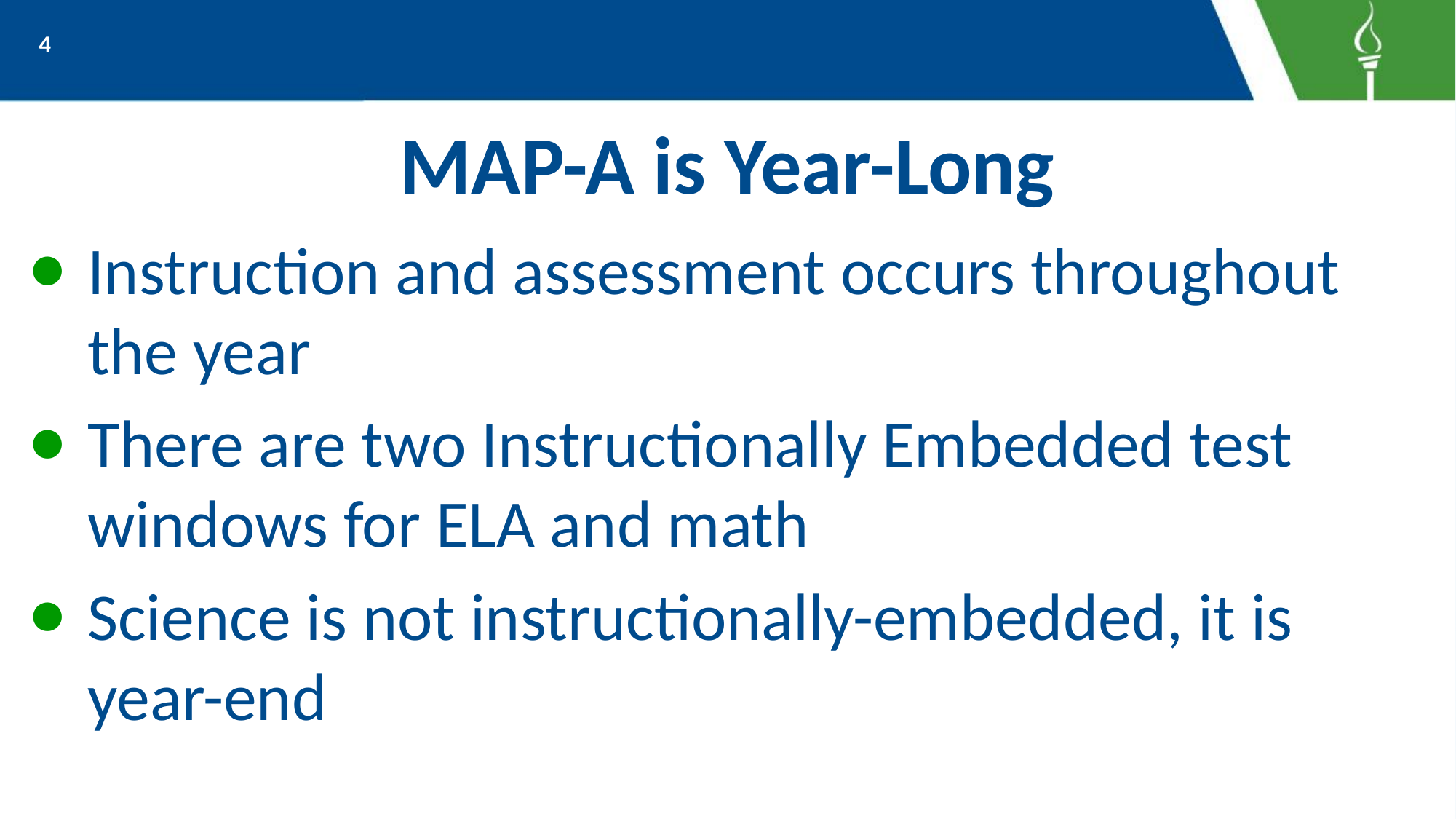

4

# MAP-A is Year-Long
Instruction and assessment occurs throughout the year
There are two Instructionally Embedded test windows for ELA and math
Science is not instructionally-embedded, it is year-end